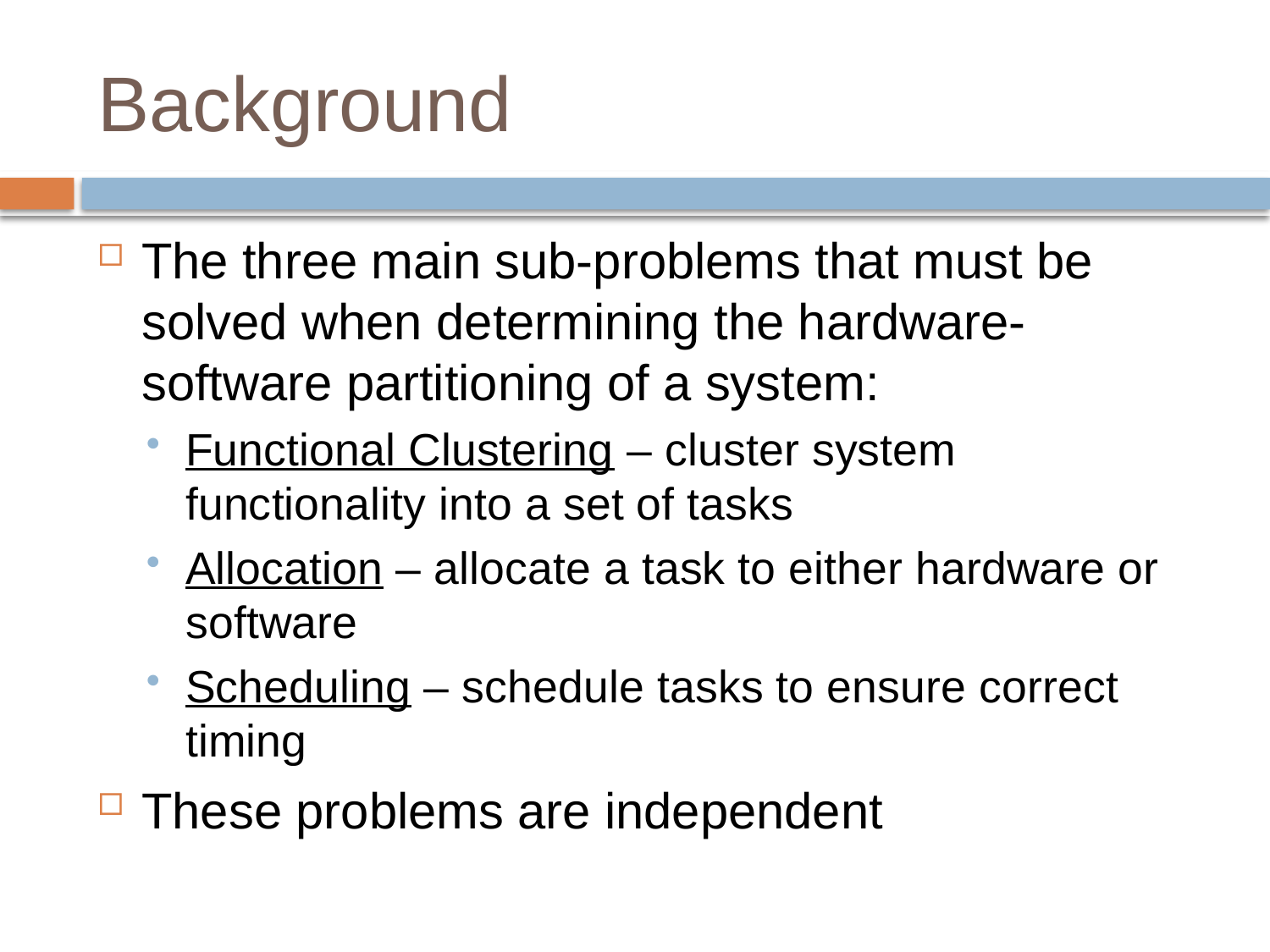

# Background
The three main sub-problems that must be solved when determining the hardware-software partitioning of a system:
Functional Clustering – cluster system functionality into a set of tasks
Allocation – allocate a task to either hardware or software
Scheduling – schedule tasks to ensure correct timing
These problems are independent